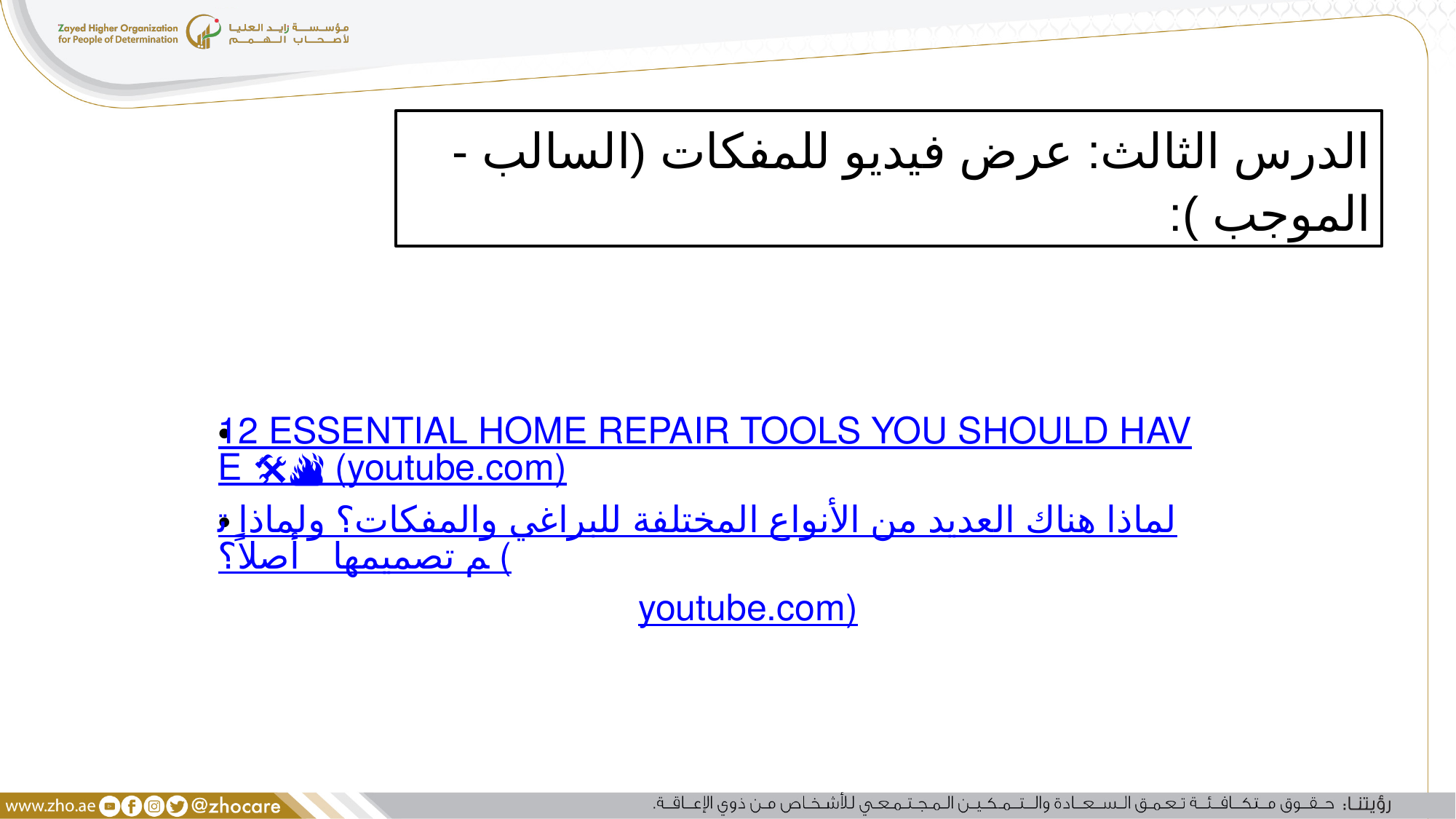

الدرس الثالث: عرض فيديو للمفكات (السالب - الموجب ):
12 ESSENTIAL HOME REPAIR TOOLS YOU SHOULD HAVE 🛠️🔥 (youtube.com)
لماذا هناك العديد من الأنواع المختلفة للبراغي والمفكات؟ ولماذا تم تصميمها أصلاً؟ (youtube.com)